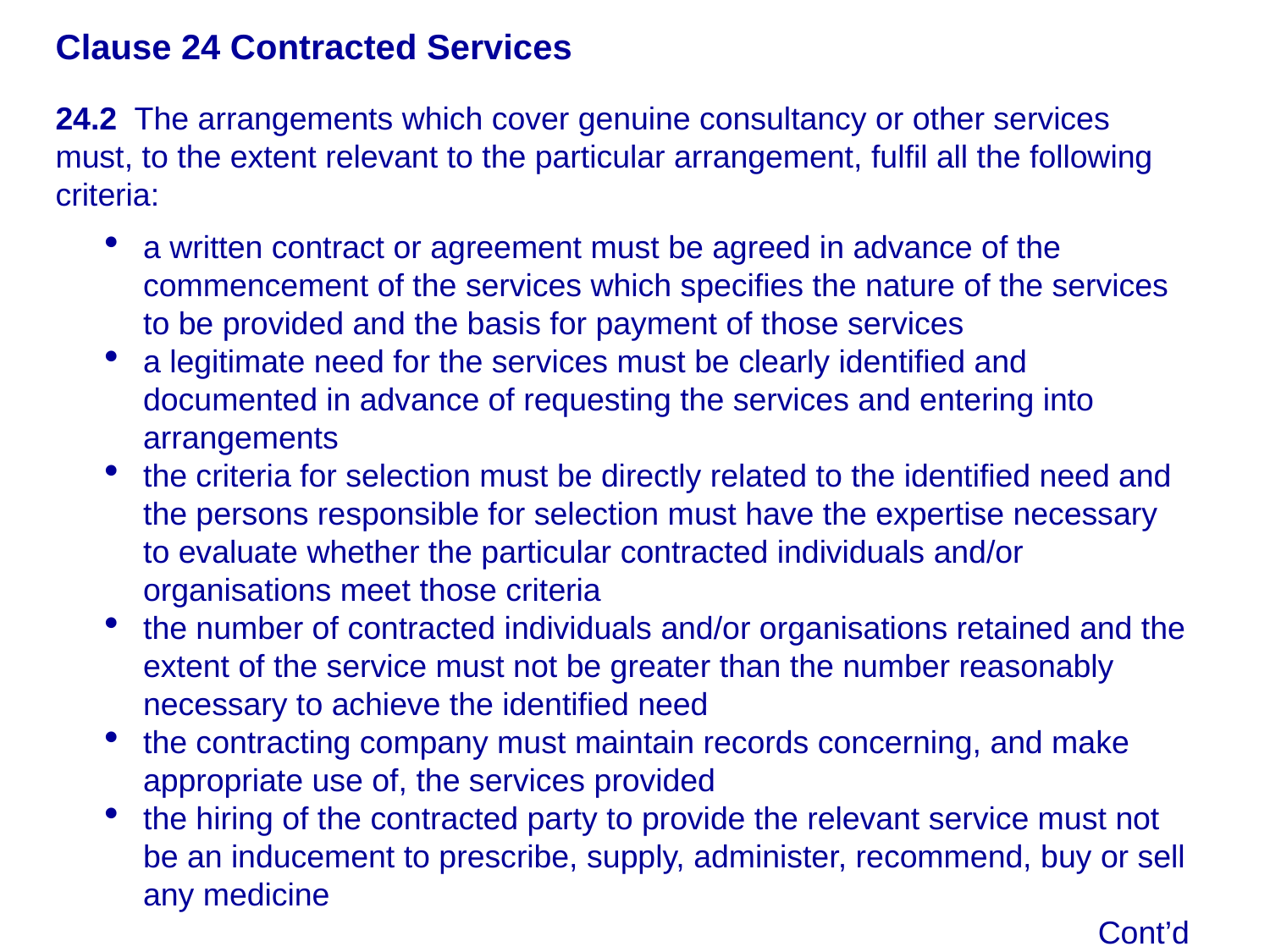

Clause 24 Contracted Services
24.2  The arrangements which cover genuine consultancy or other services must, to the extent relevant to the particular arrangement, fulfil all the following criteria:
a written contract or agreement must be agreed in advance of the commencement of the services which specifies the nature of the services to be provided and the basis for payment of those services
a legitimate need for the services must be clearly identified and documented in advance of requesting the services and entering into arrangements
the criteria for selection must be directly related to the identified need and the persons responsible for selection must have the expertise necessary to evaluate whether the particular contracted individuals and/or organisations meet those criteria
the number of contracted individuals and/or organisations retained and the extent of the service must not be greater than the number reasonably necessary to achieve the identified need
the contracting company must maintain records concerning, and make appropriate use of, the services provided
the hiring of the contracted party to provide the relevant service must not be an inducement to prescribe, supply, administer, recommend, buy or sell any medicine
Cont’d